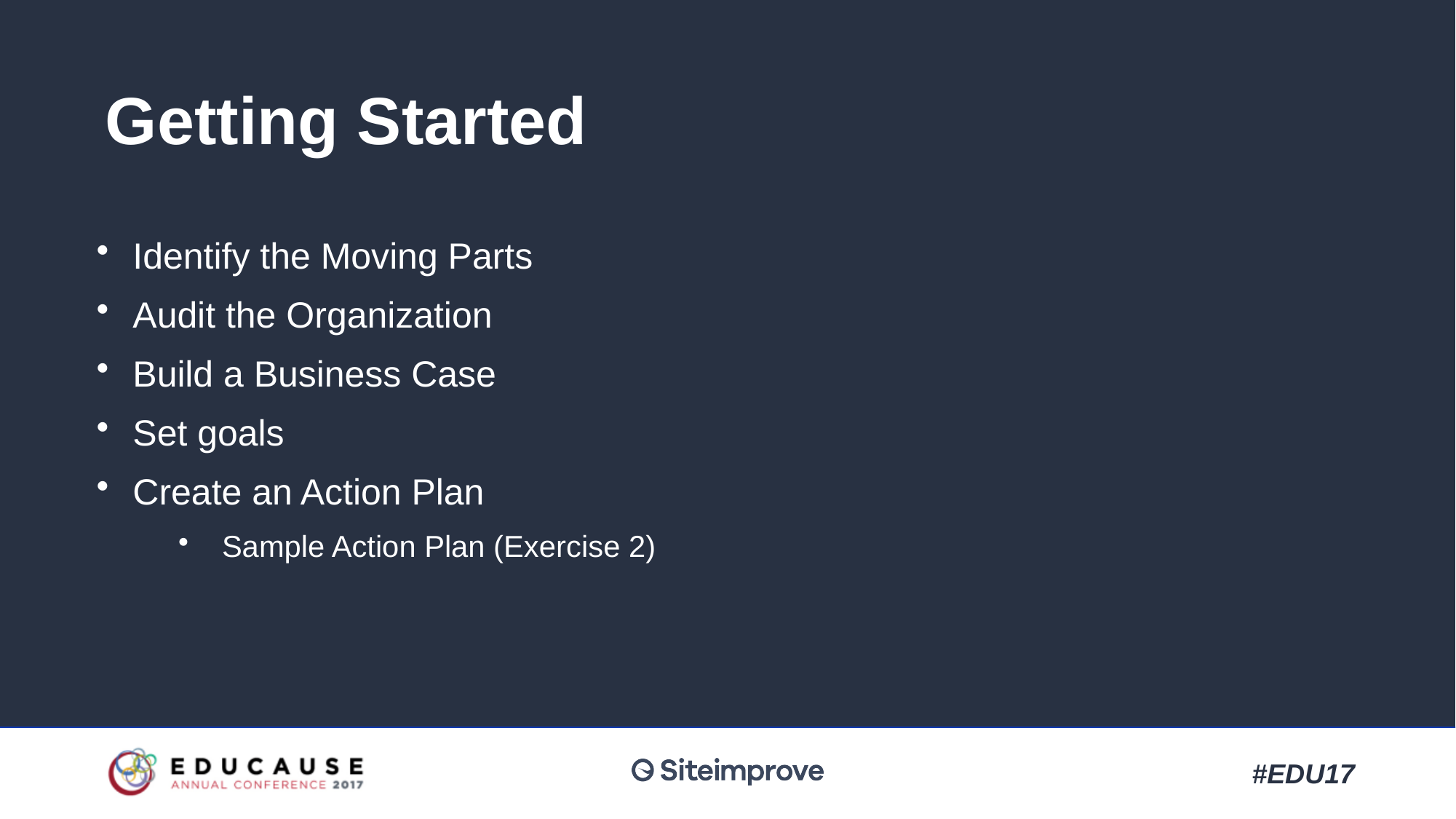

# Getting Started
Identify the Moving Parts
Audit the Organization
Build a Business Case
Set goals
Create an Action Plan
Sample Action Plan (Exercise 2)